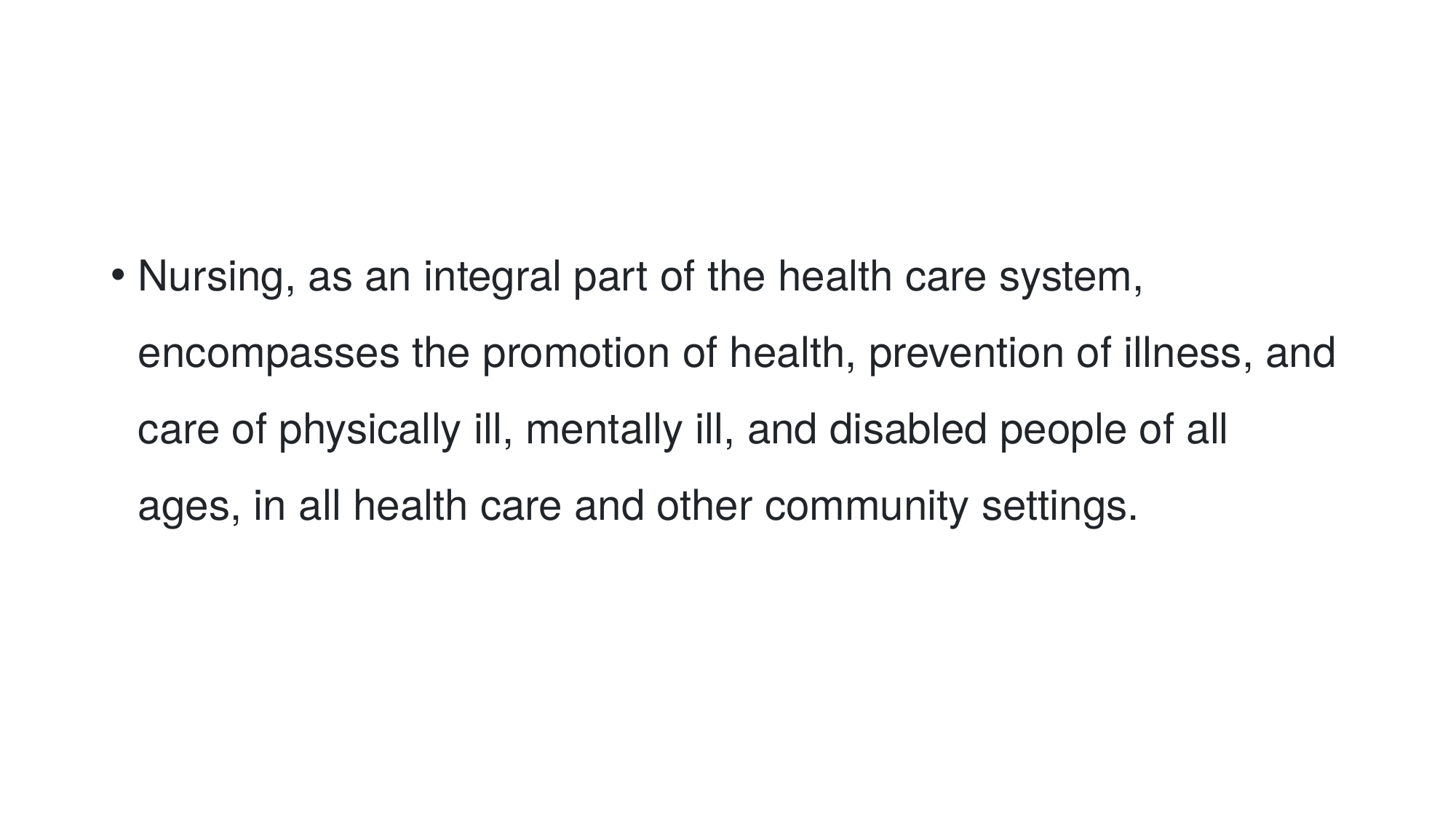

#
Nursing, as an integral part of the health care system, encompasses the promotion of health, prevention of illness, and care of physically ill, mentally ill, and disabled people of all ages, in all health care and other community settings.